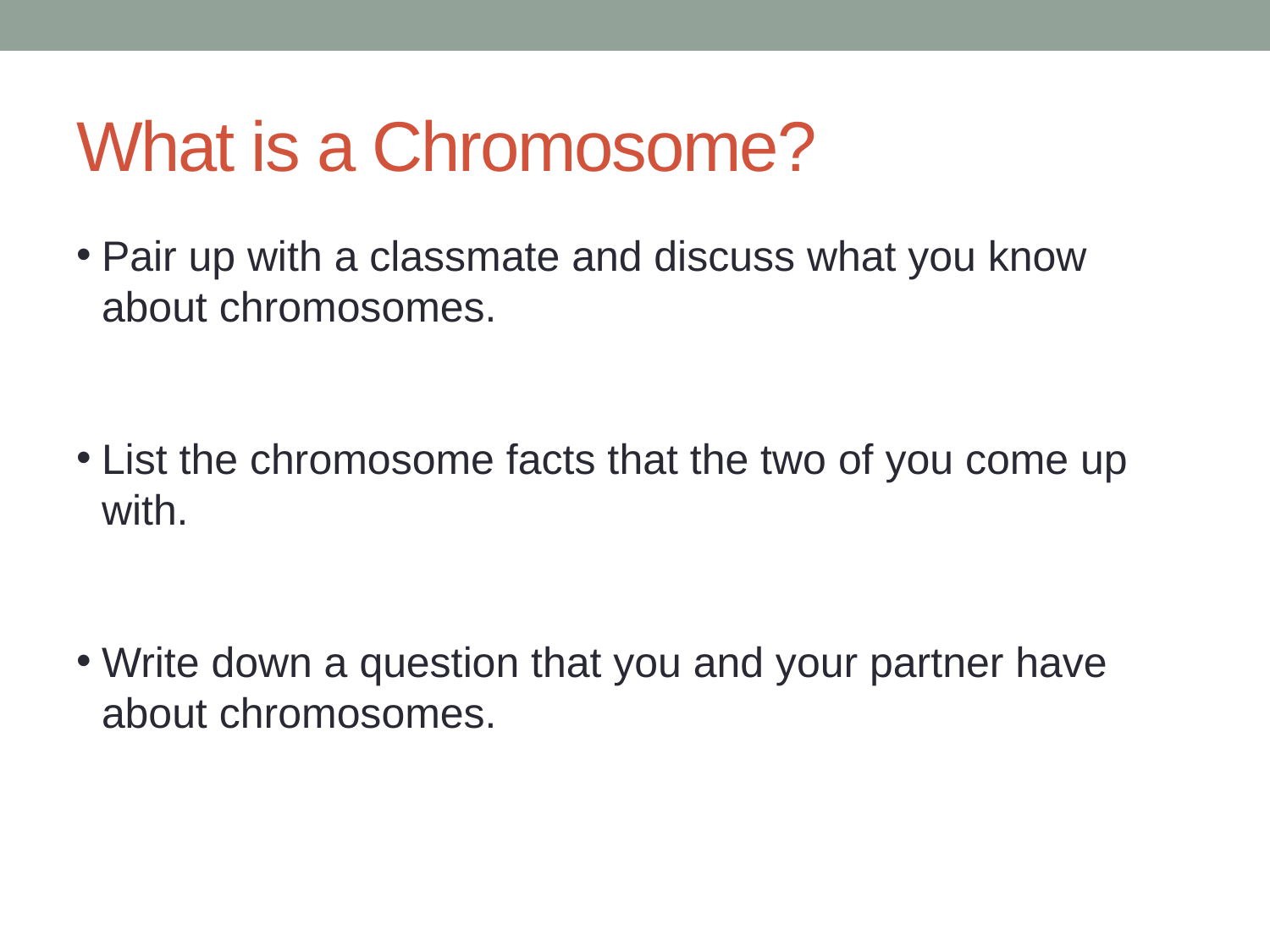

# What is a Chromosome?
Pair up with a classmate and discuss what you know about chromosomes.

List the chromosome facts that the two of you come up with.

Write down a question that you and your partner have about chromosomes.